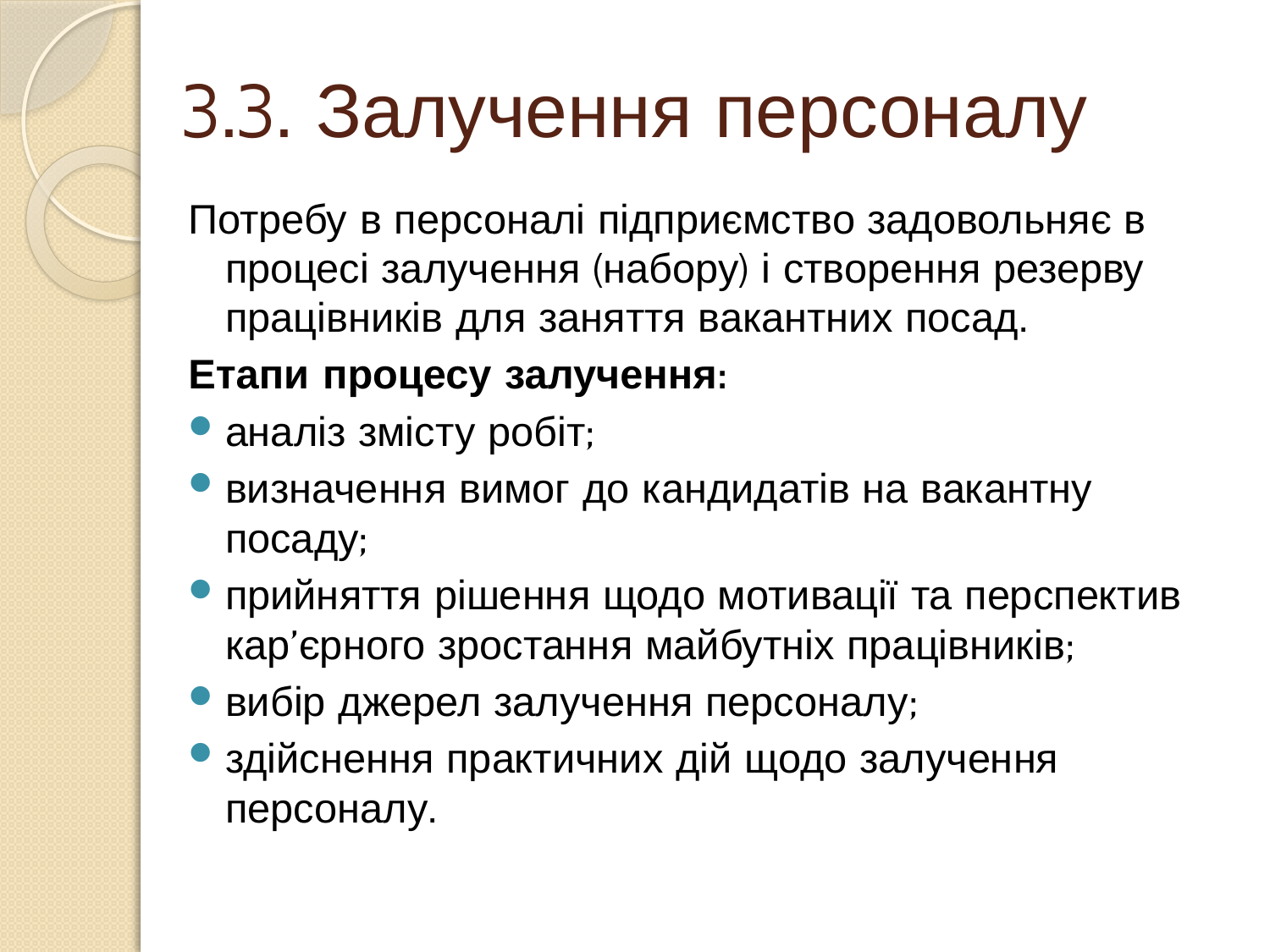

# 3.3. Залучення персоналу
Потребу в персоналі підприємство задовольняє в процесі залучення (набору) і створення резерву працівників для заняття вакантних посад.
Етапи процесу залучення:
аналіз змісту робіт;
визначення вимог до кандидатів на вакантну посаду;
прийняття рішення щодо мотивації та перспектив кар’єрного зростання майбутніх працівників;
вибір джерел залучення персоналу;
здійснення практичних дій щодо залучення персоналу.